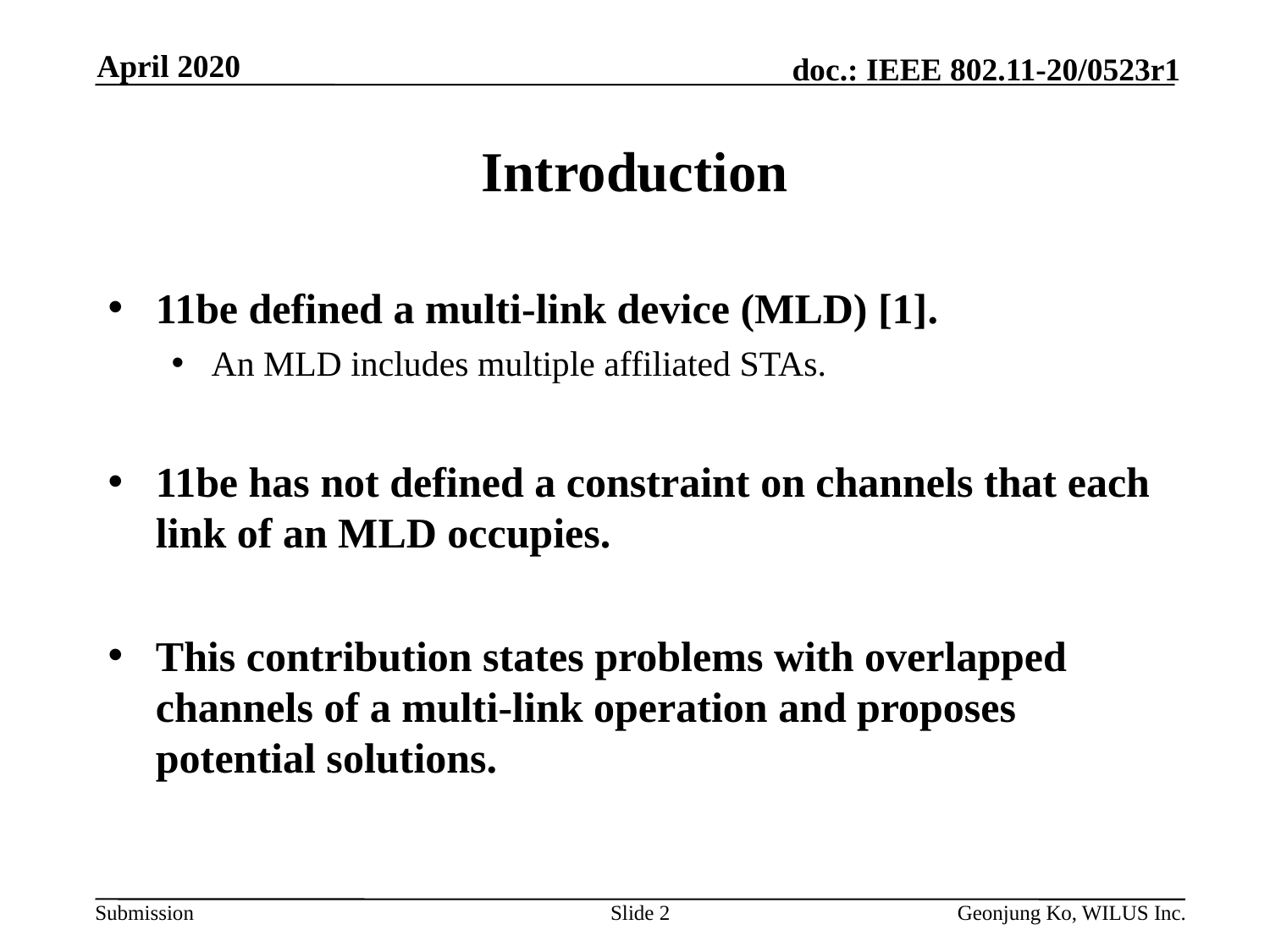

April 2020
# Introduction
11be defined a multi-link device (MLD) [1].
An MLD includes multiple affiliated STAs.

11be has not defined a constraint on channels that each link of an MLD occupies.

This contribution states problems with overlapped channels of a multi-link operation and proposes potential solutions.
Slide 2
Geonjung Ko, WILUS Inc.